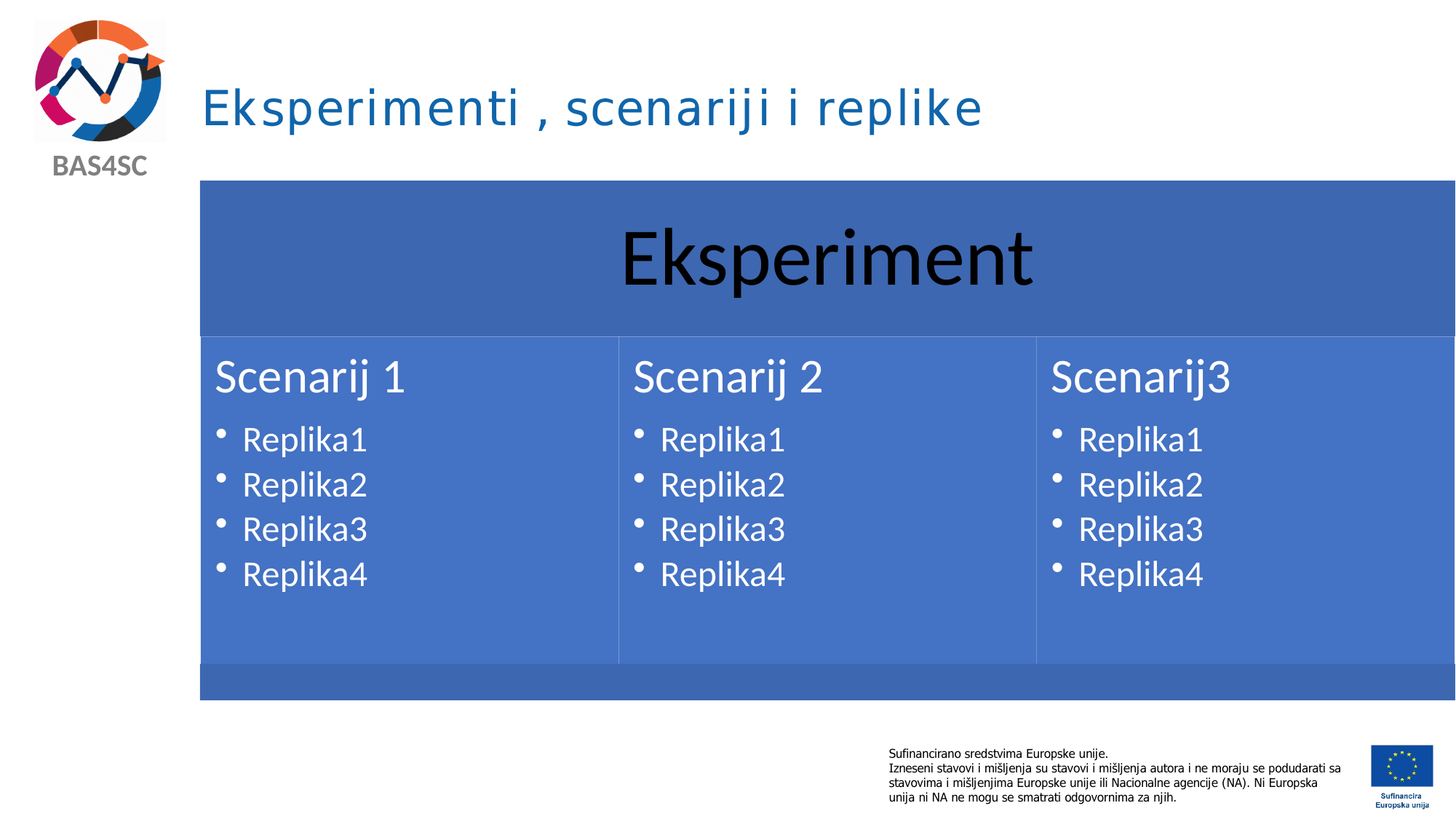

# Eksperimenti , scenariji i replike
Eksperiment
Scenarij 1
Replika1
Replika2
Replika3
Replika4
Scenarij 2
Replika1
Replika2
Replika3
Replika4
Scenarij3
Replika1
Replika2
Replika3
Replika4